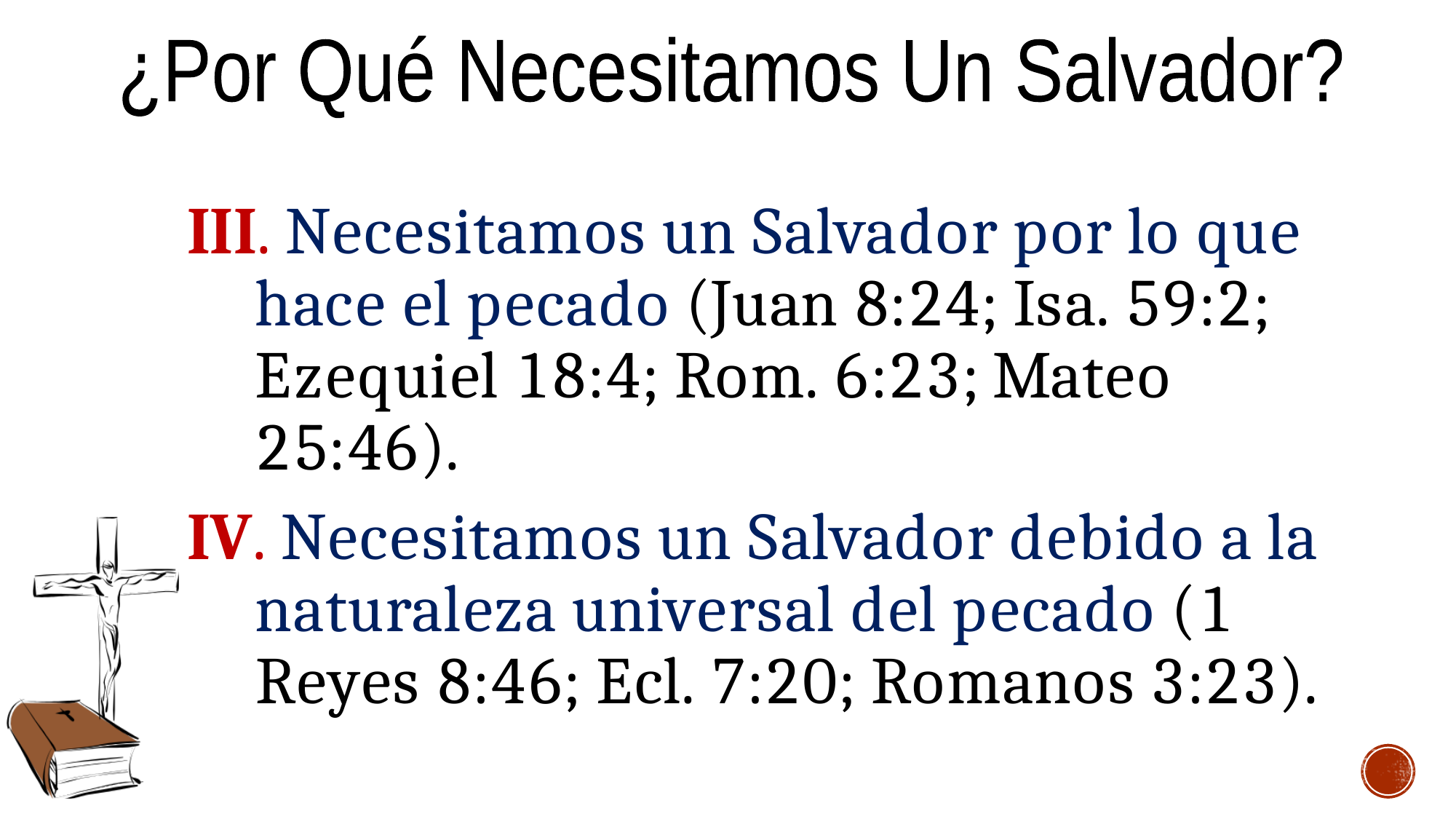

¿Por Qué Necesitamos Un Salvador?
III. Necesitamos un Salvador por lo que hace el pecado (Juan 8:24; Isa. 59:2; Ezequiel 18:4; Rom. 6:23; Mateo 25:46).
IV. Necesitamos un Salvador debido a la naturaleza universal del pecado (1 Reyes 8:46; Ecl. 7:20; Romanos 3:23).